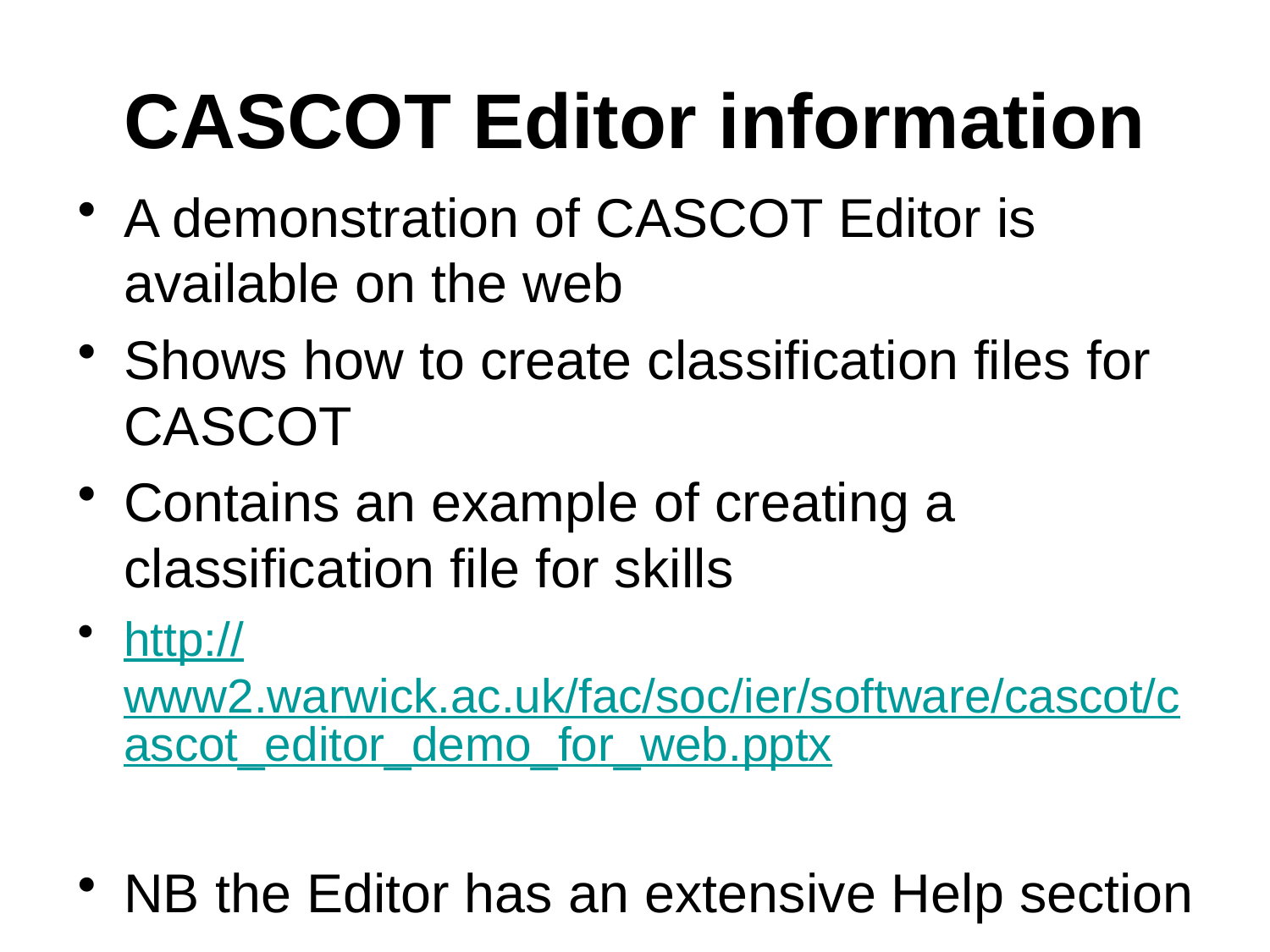

# CASCOT Editor information
A demonstration of CASCOT Editor is available on the web
Shows how to create classification files for CASCOT
Contains an example of creating a classification file for skills
http://www2.warwick.ac.uk/fac/soc/ier/software/cascot/cascot_editor_demo_for_web.pptx

NB the Editor has an extensive Help section